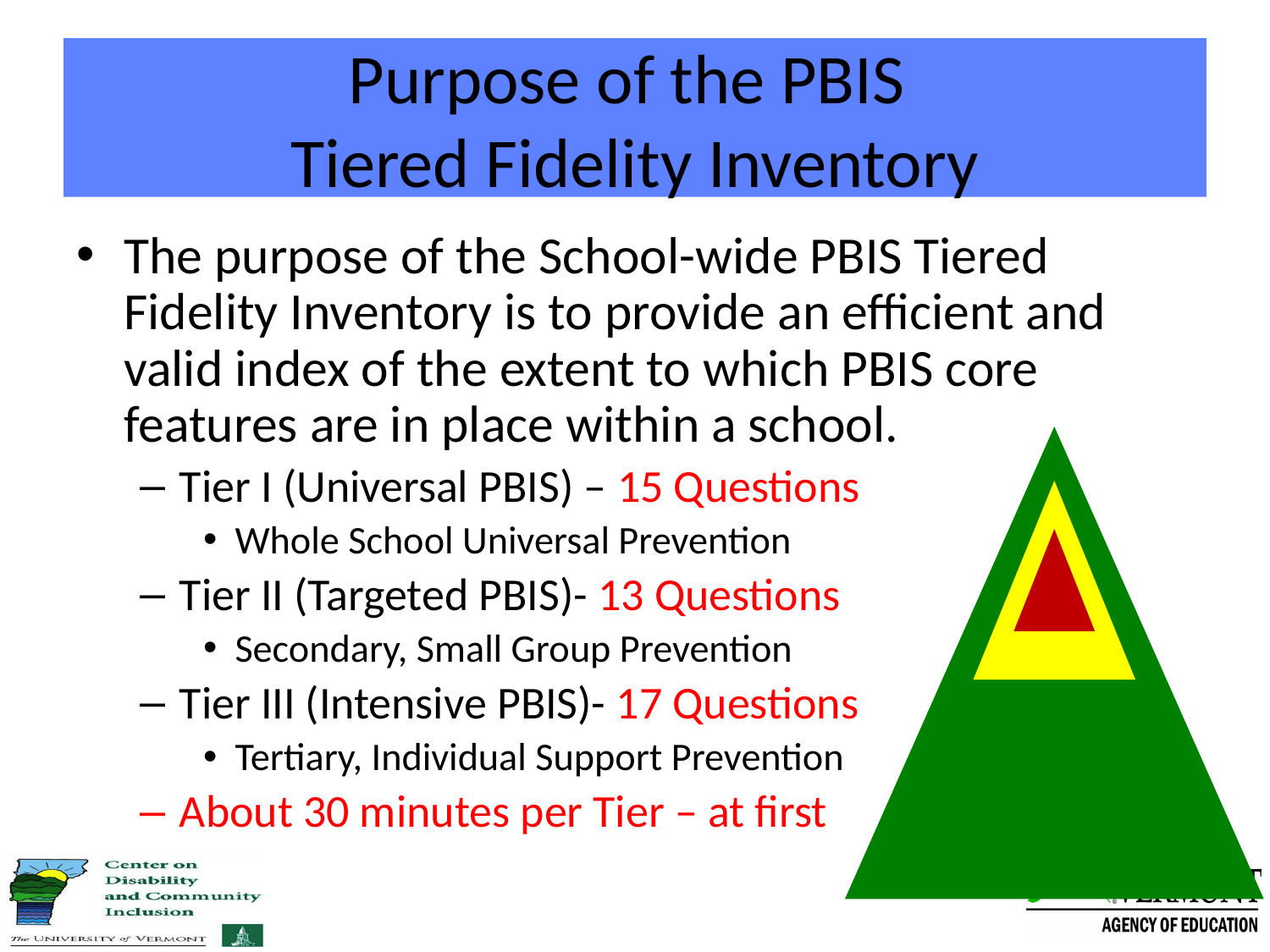

# Purpose of the PBIS Tiered Fidelity Inventory
The purpose of the School-wide PBIS Tiered Fidelity Inventory is to provide an efficient and valid index of the extent to which PBIS core features are in place within a school.
Tier I (Universal PBIS) – 15 Questions
Whole School Universal Prevention
Tier II (Targeted PBIS)- 13 Questions
Secondary, Small Group Prevention
Tier III (Intensive PBIS)- 17 Questions
Tertiary, Individual Support Prevention
About 30 minutes per Tier – at first